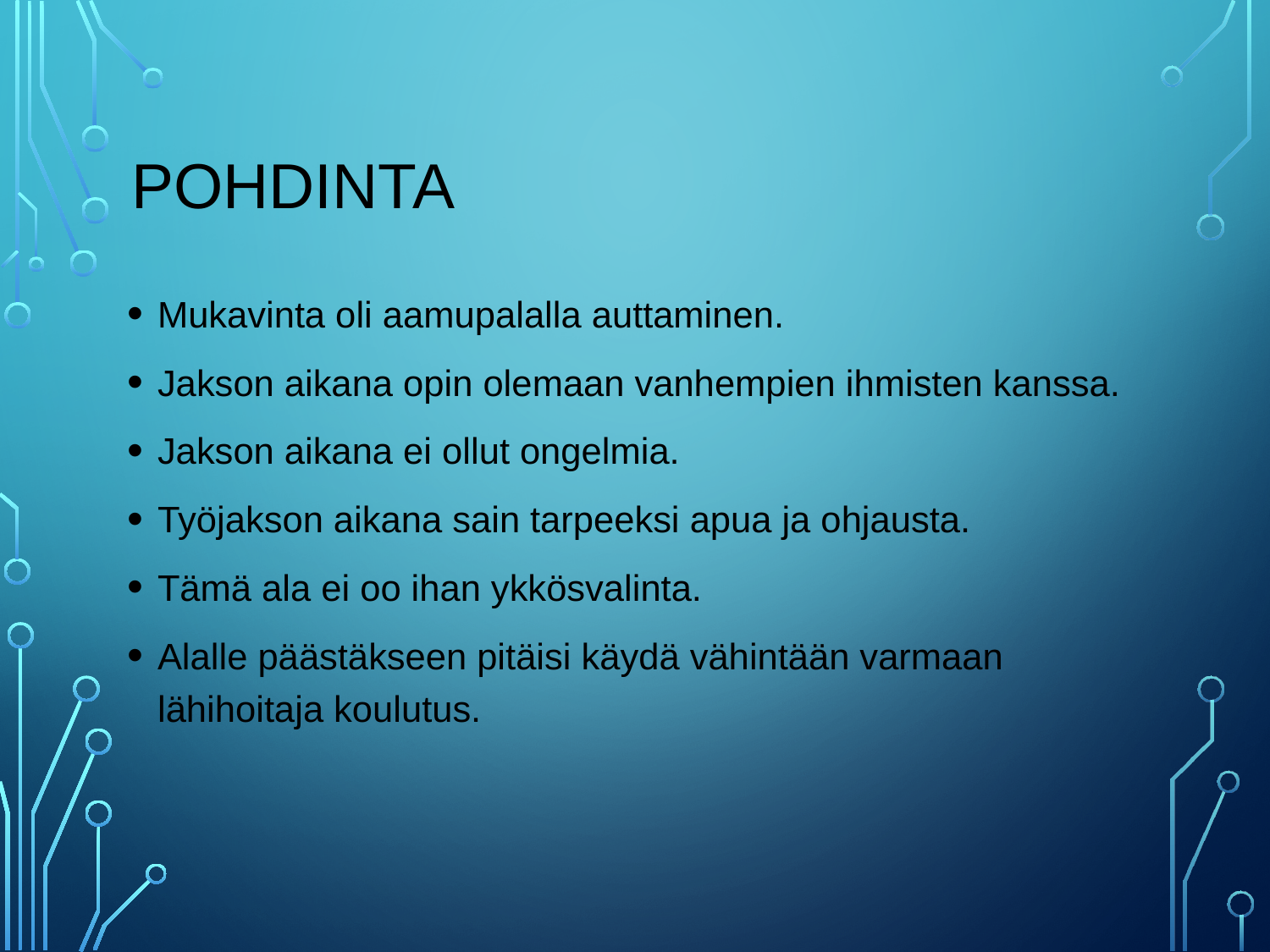

# Pohdinta
Mukavinta oli aamupalalla auttaminen.
Jakson aikana opin olemaan vanhempien ihmisten kanssa.
Jakson aikana ei ollut ongelmia.
Työjakson aikana sain tarpeeksi apua ja ohjausta.
Tämä ala ei oo ihan ykkösvalinta.
Alalle päästäkseen pitäisi käydä vähintään varmaan lähihoitaja koulutus.